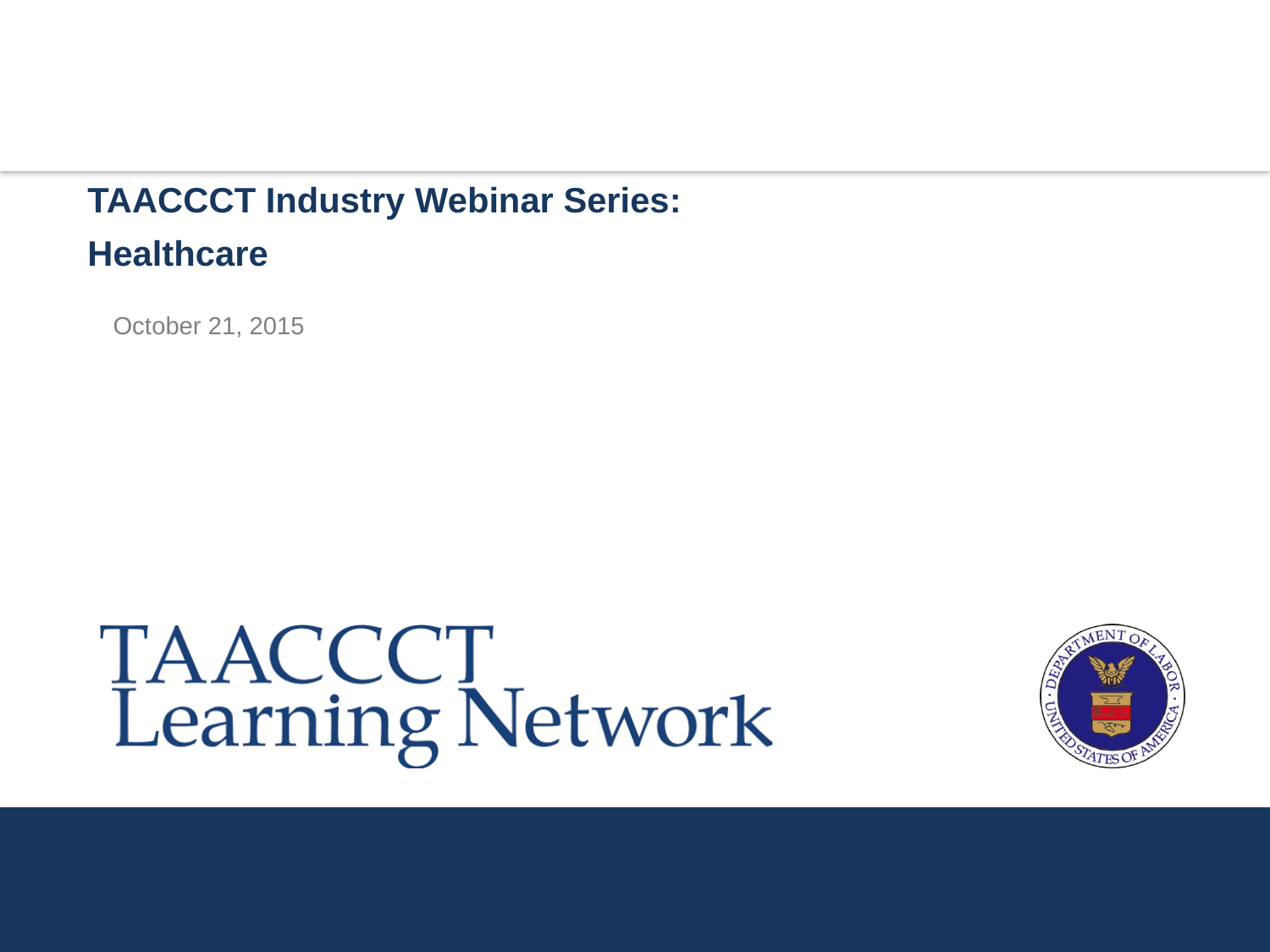

TAACCCT Industry Webinar Series:
Healthcare
# October 21, 2015